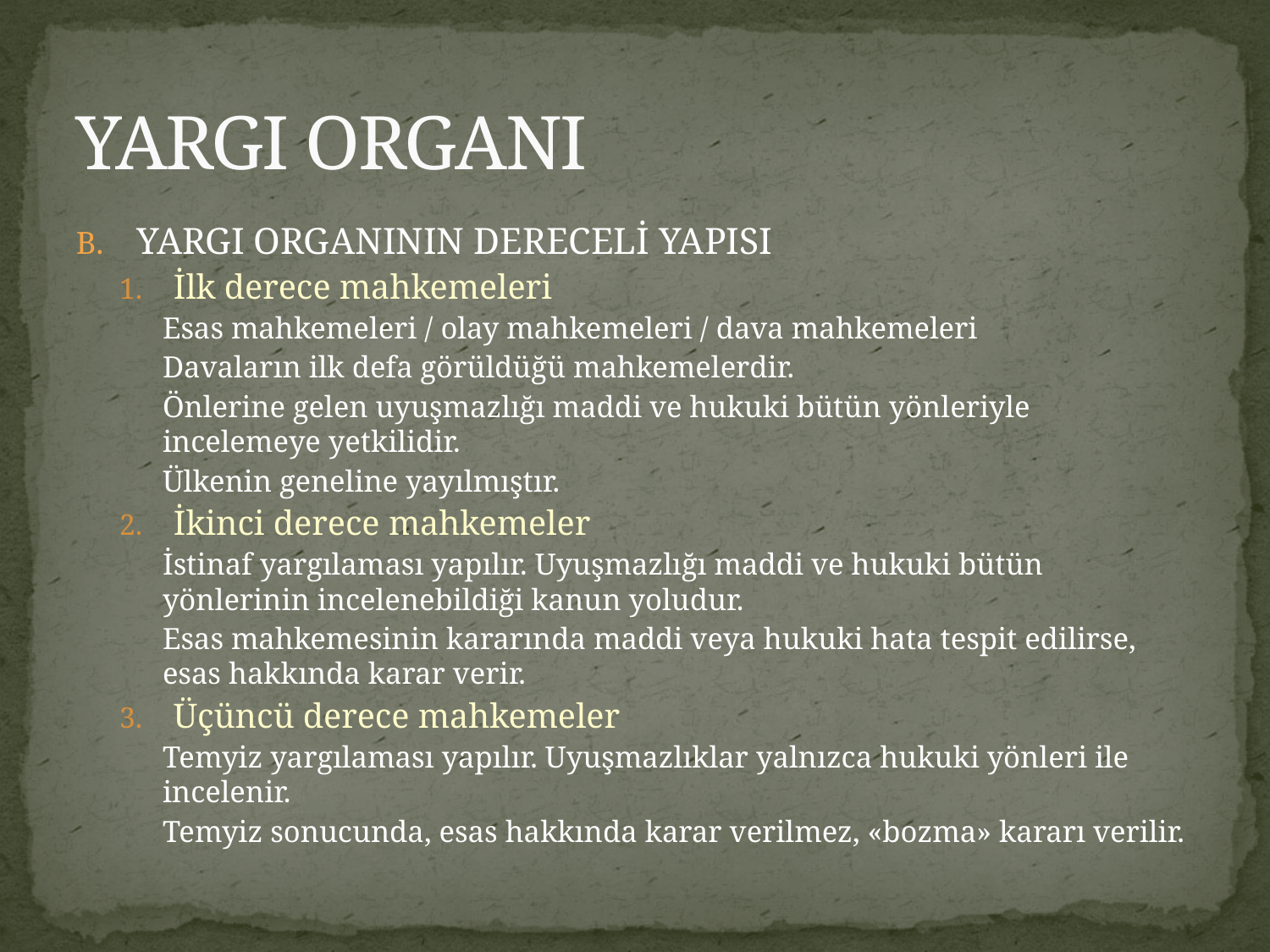

# YARGI ORGANI
YARGI ORGANININ DERECELİ YAPISI
İlk derece mahkemeleri
Esas mahkemeleri / olay mahkemeleri / dava mahkemeleri
Davaların ilk defa görüldüğü mahkemelerdir.
Önlerine gelen uyuşmazlığı maddi ve hukuki bütün yönleriyle incelemeye yetkilidir.
Ülkenin geneline yayılmıştır.
İkinci derece mahkemeler
İstinaf yargılaması yapılır. Uyuşmazlığı maddi ve hukuki bütün yönlerinin incelenebildiği kanun yoludur.
Esas mahkemesinin kararında maddi veya hukuki hata tespit edilirse, esas hakkında karar verir.
Üçüncü derece mahkemeler
Temyiz yargılaması yapılır. Uyuşmazlıklar yalnızca hukuki yönleri ile incelenir.
Temyiz sonucunda, esas hakkında karar verilmez, «bozma» kararı verilir.